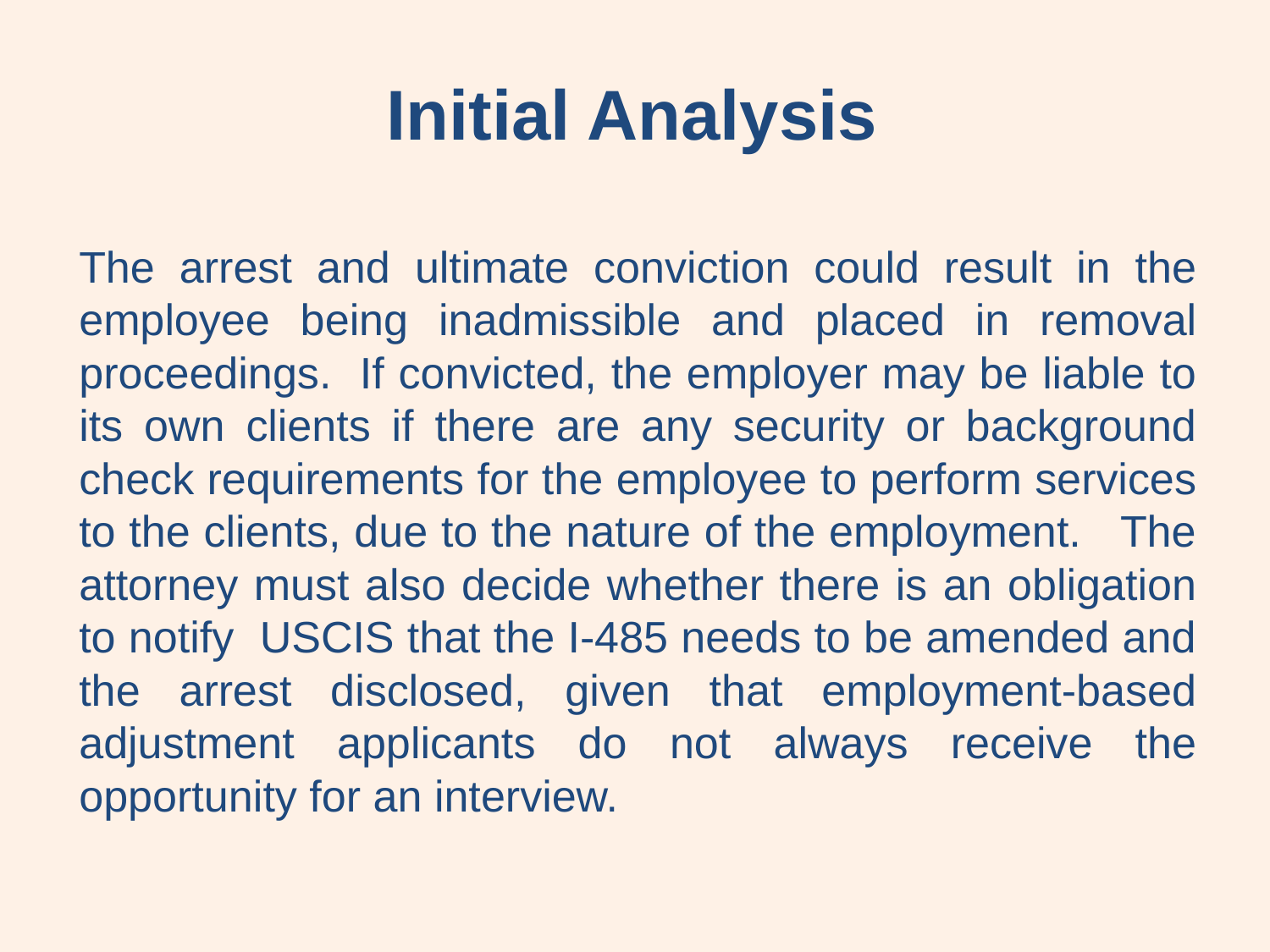

Initial Analysis
The arrest and ultimate conviction could result in the employee being inadmissible and placed in removal proceedings.  If convicted, the employer may be liable to its own clients if there are any security or background check requirements for the employee to perform services to the clients, due to the nature of the employment.   The attorney must also decide whether there is an obligation to notify  USCIS that the I-485 needs to be amended and the arrest disclosed, given that employment-based adjustment applicants do not always receive the opportunity for an interview.